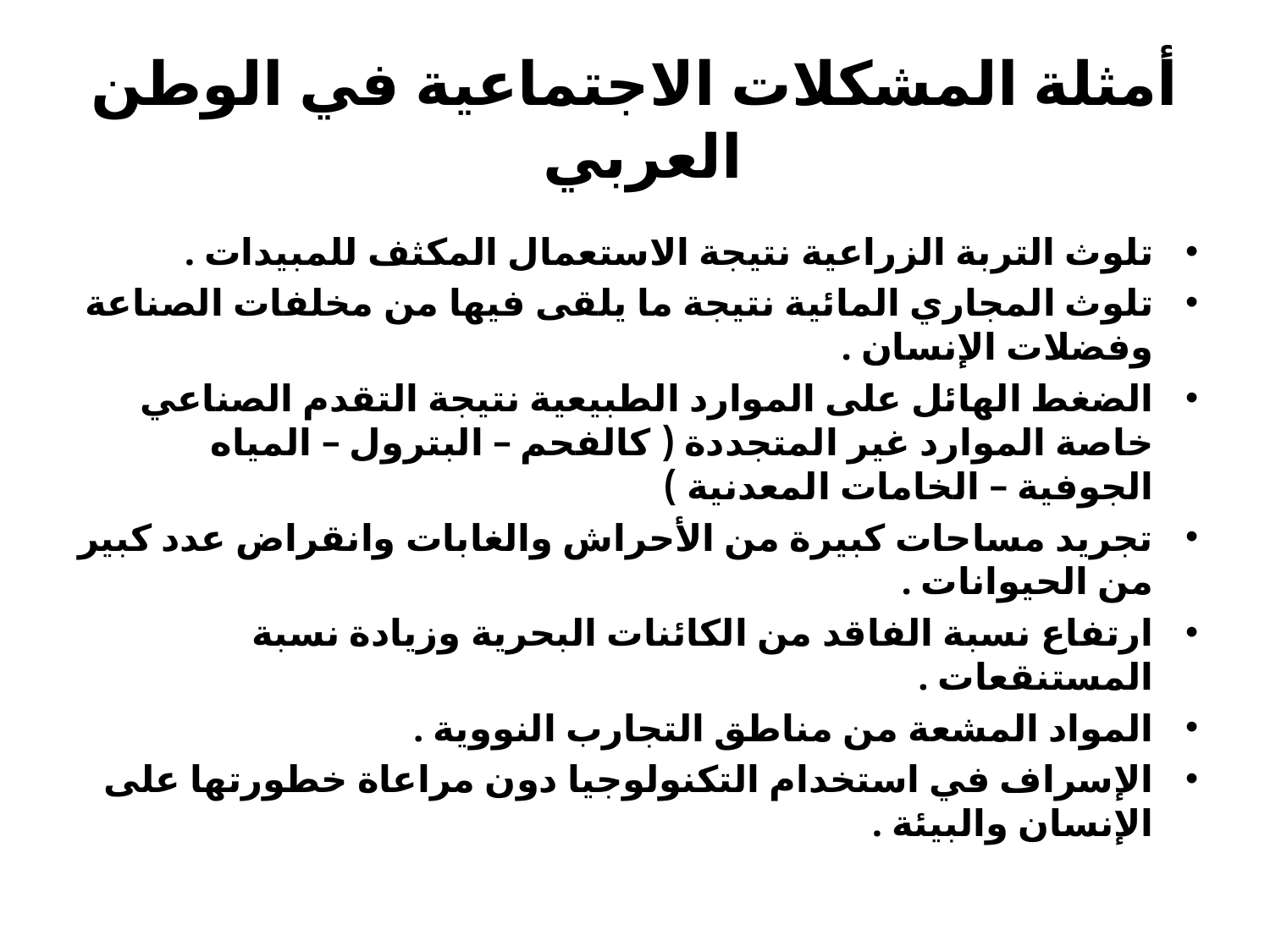

# أمثلة المشكلات الاجتماعية في الوطن العربي
تلوث التربة الزراعية نتيجة الاستعمال المكثف للمبيدات .
تلوث المجاري المائية نتيجة ما يلقى فيها من مخلفات الصناعة وفضلات الإنسان .
الضغط الهائل على الموارد الطبيعية نتيجة التقدم الصناعي خاصة الموارد غير المتجددة ( كالفحم – البترول – المياه الجوفية – الخامات المعدنية )
تجريد مساحات كبيرة من الأحراش والغابات وانقراض عدد كبير من الحيوانات .
ارتفاع نسبة الفاقد من الكائنات البحرية وزيادة نسبة المستنقعات .
المواد المشعة من مناطق التجارب النووية .
الإسراف في استخدام التكنولوجيا دون مراعاة خطورتها على الإنسان والبيئة .